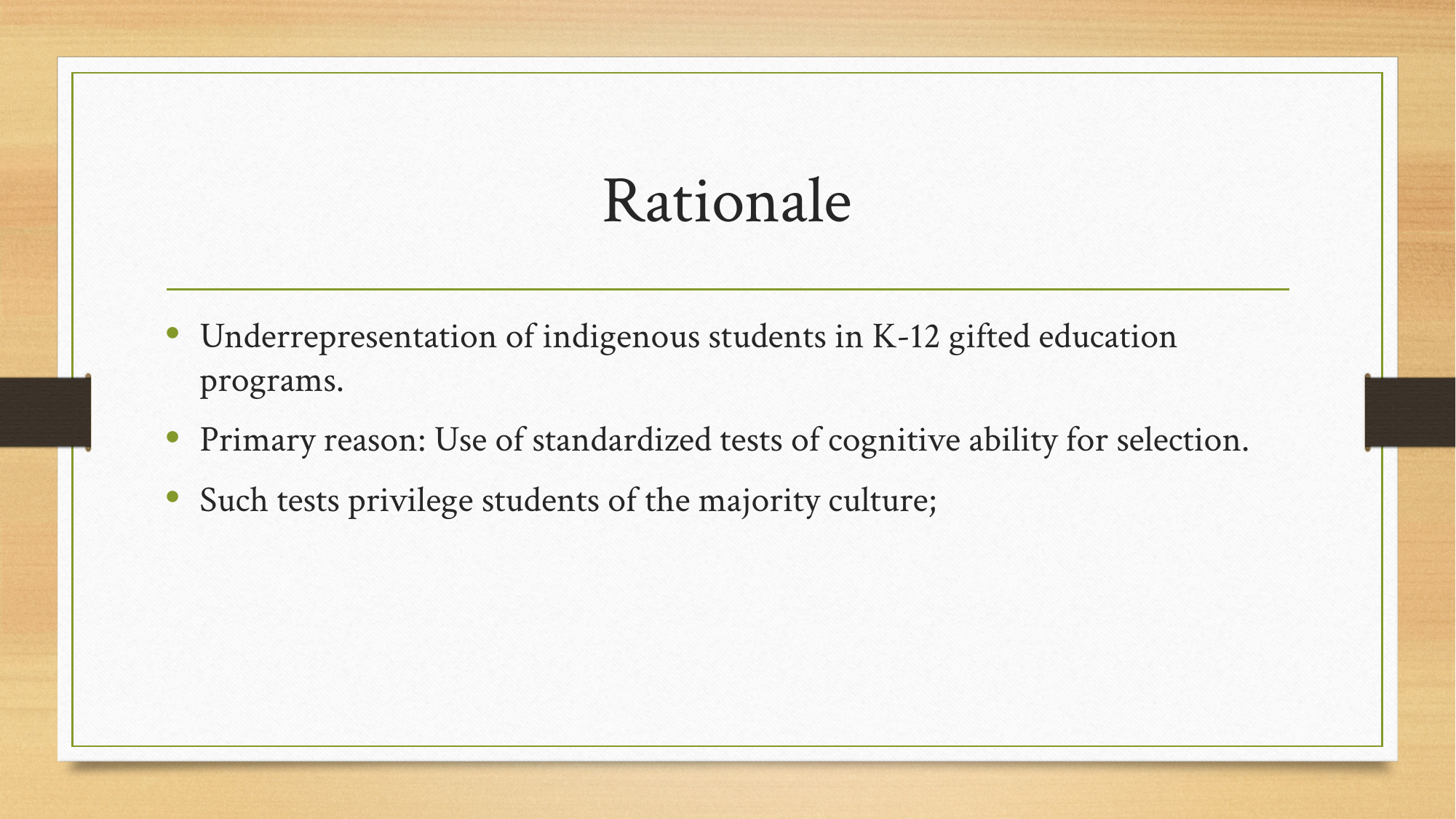

# Rationale
Underrepresentation of indigenous students in K-12 gifted education programs.
Primary reason: Use of standardized tests of cognitive ability for selection.
Such tests privilege students of the majority culture;